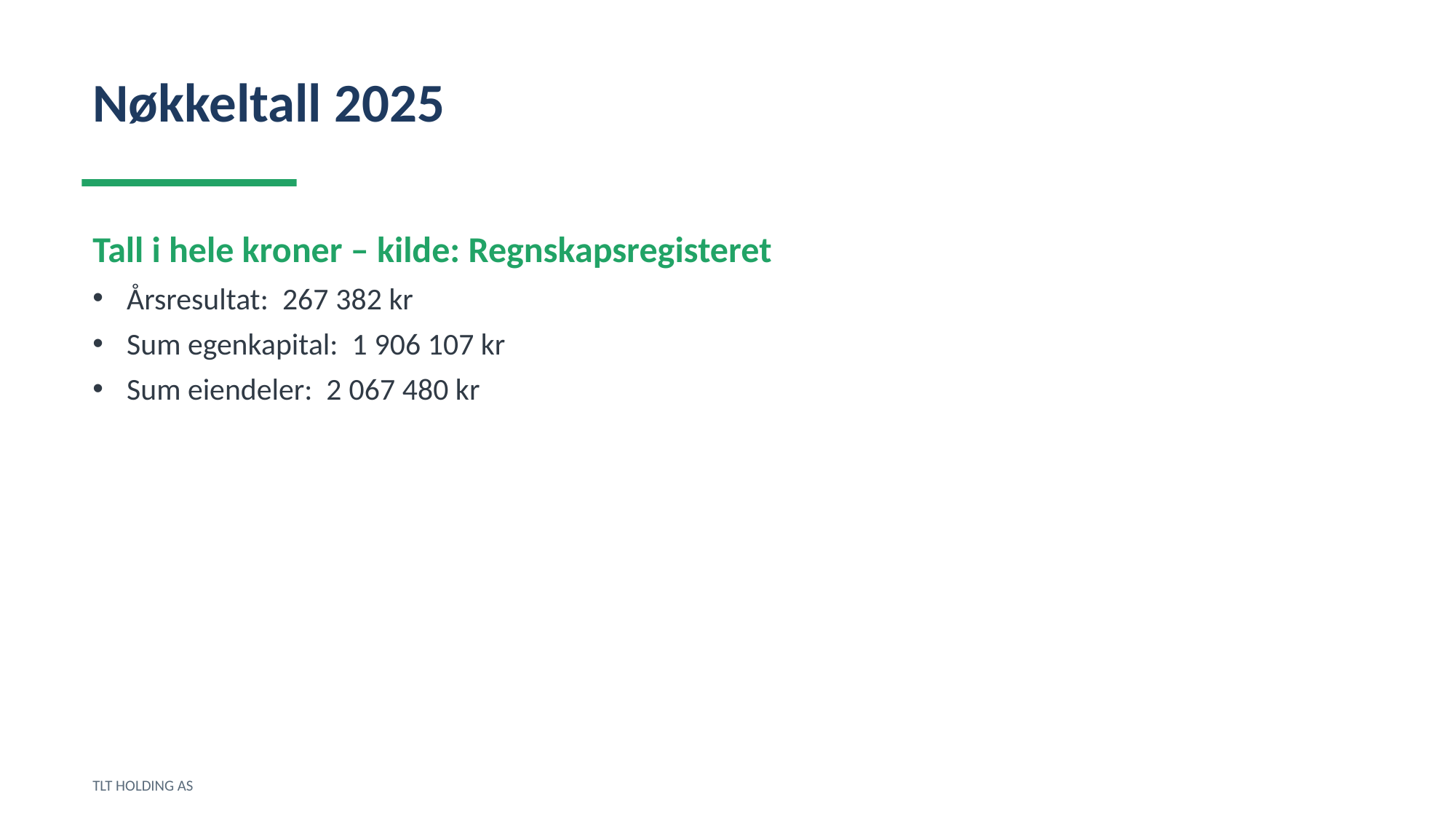

Nøkkeltall 2025

Tall i hele kroner – kilde: Regnskapsregisteret
Årsresultat:  267 382 kr
Sum egenkapital:  1 906 107 kr
Sum eiendeler:  2 067 480 kr
TLT HOLDING AS